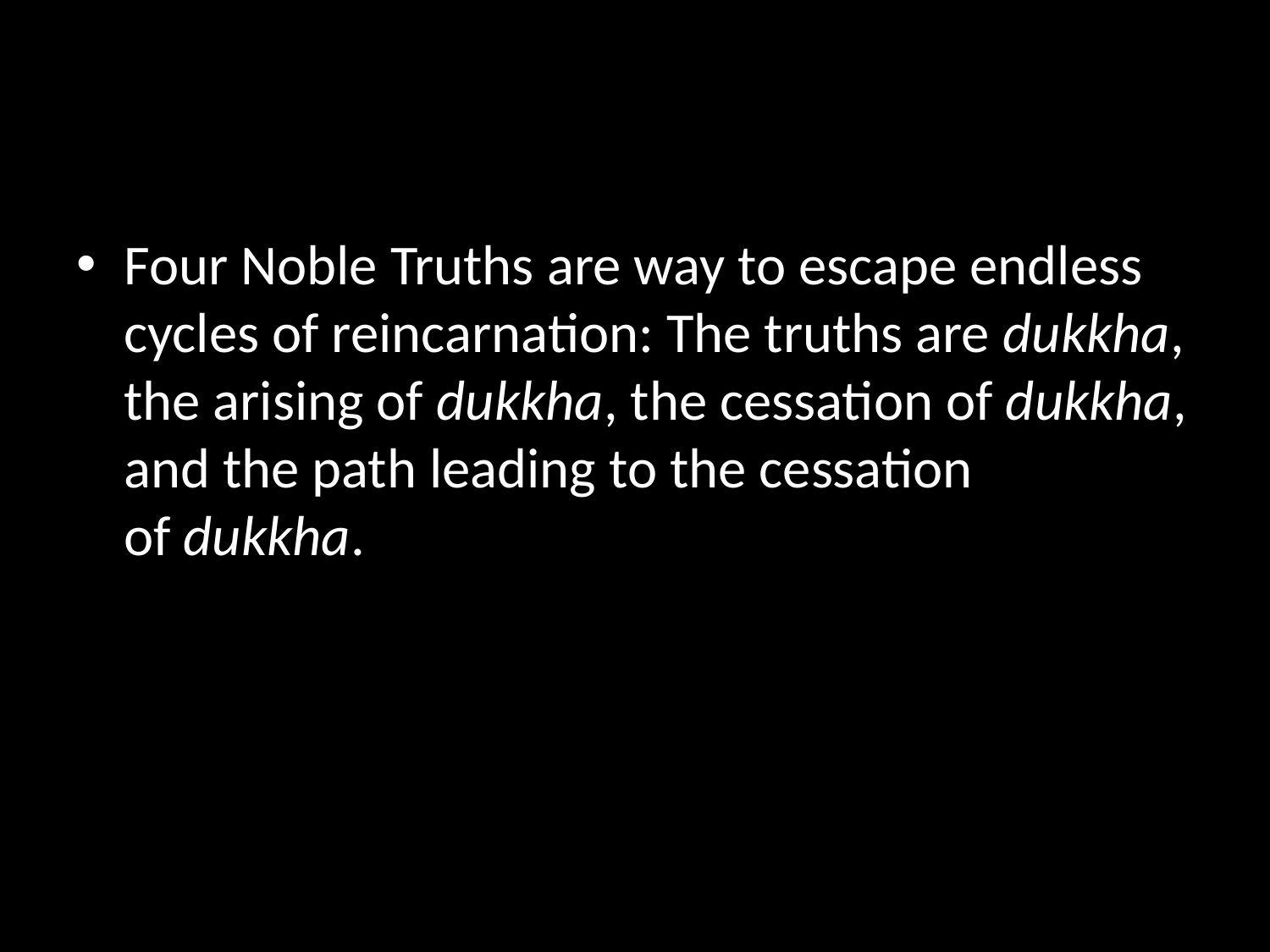

#
Four Noble Truths are way to escape endless cycles of reincarnation: The truths are dukkha, the arising of dukkha, the cessation of dukkha, and the path leading to the cessation of dukkha.